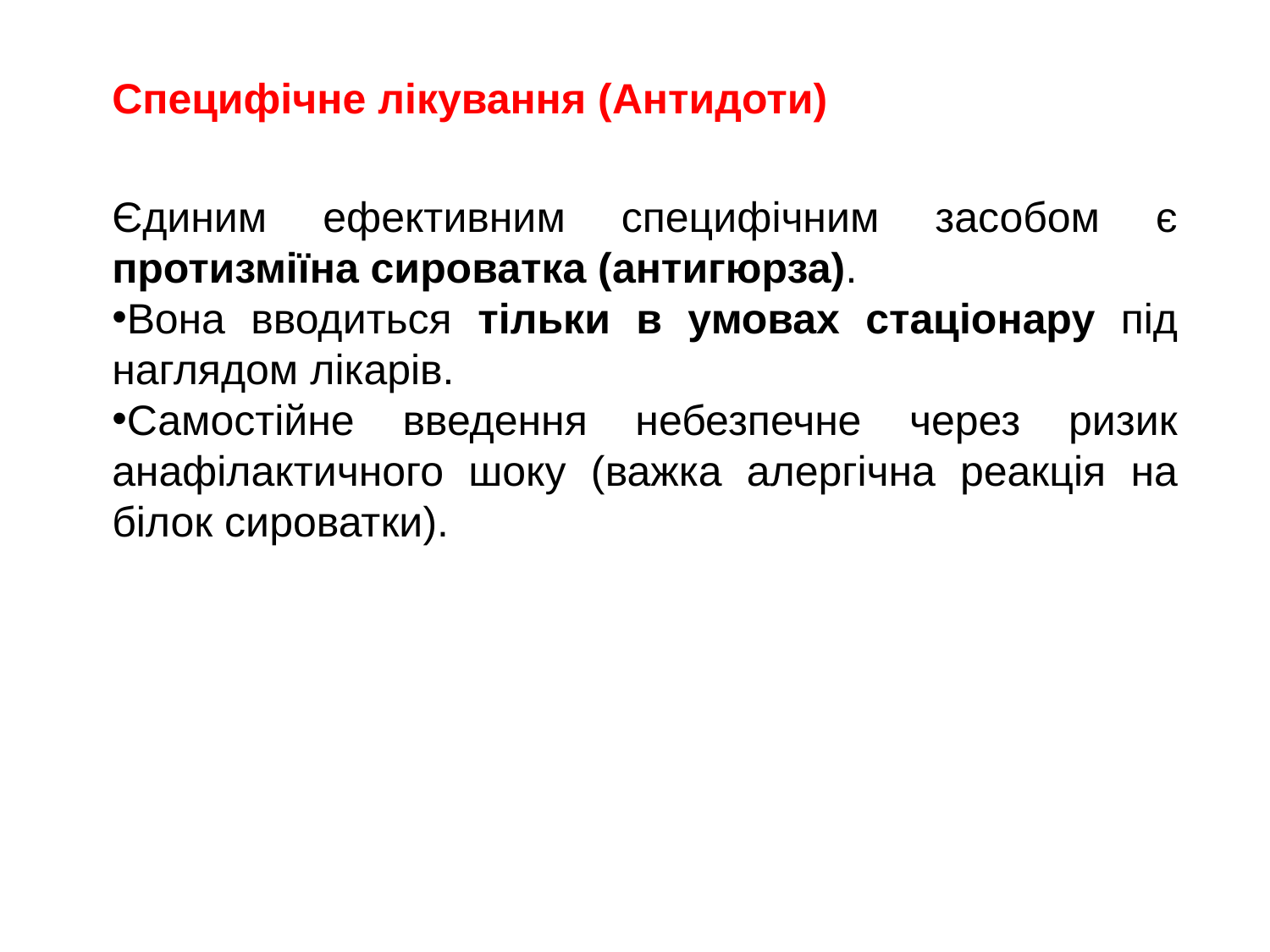

Специфічне лікування (Антидоти)

Єдиним ефективним специфічним засобом є протизміїна сироватка (антигюрза).
Вона вводиться тільки в умовах стаціонару під наглядом лікарів.
Самостійне введення небезпечне через ризик анафілактичного шоку (важка алергічна реакція на білок сироватки).